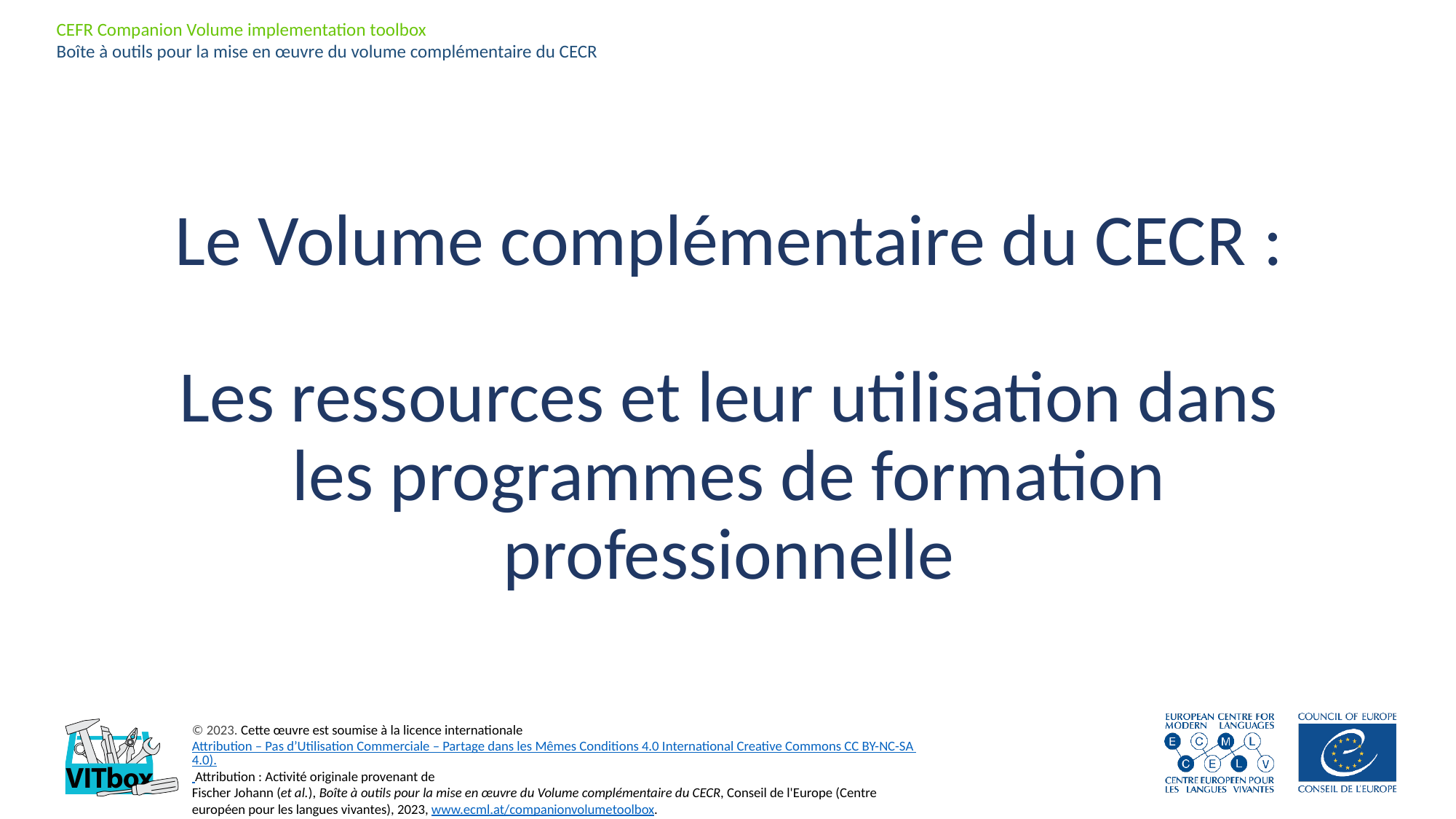

CEFR Companion Volume implementation toolbox
Boîte à outils pour la mise en œuvre du volume complémentaire du CECR

# Le Volume complémentaire du CECR : Les ressources et leur utilisation dans les programmes de formation professionnelle